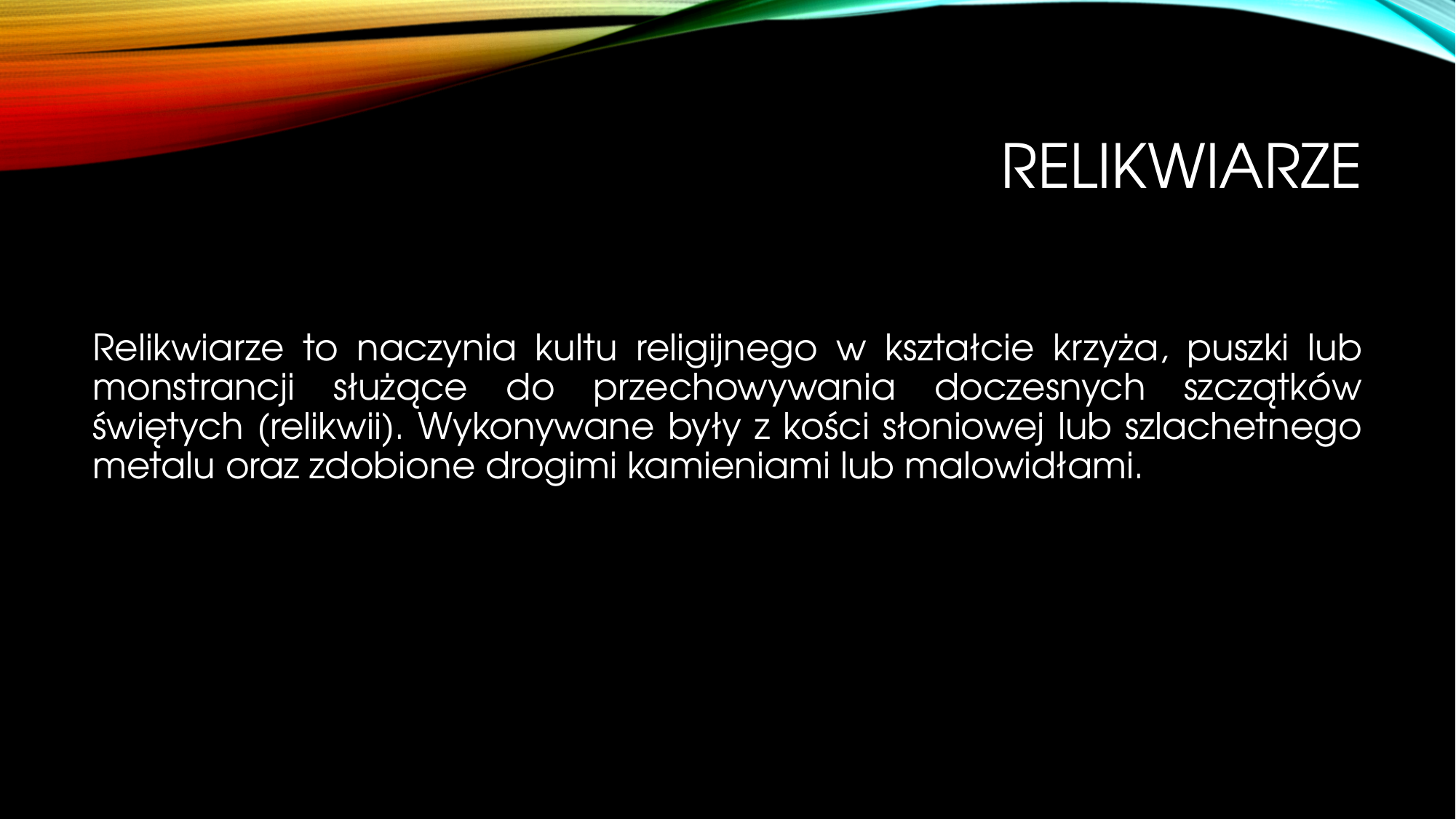

# relikwiarze
Relikwiarze to naczynia kultu religijnego w kształcie krzyża, puszki lub monstrancji służące do przechowywania doczesnych szczątków świętych (relikwii). Wykonywane były z kości słoniowej lub szlachetnego metalu oraz zdobione drogimi kamieniami lub malowidłami.